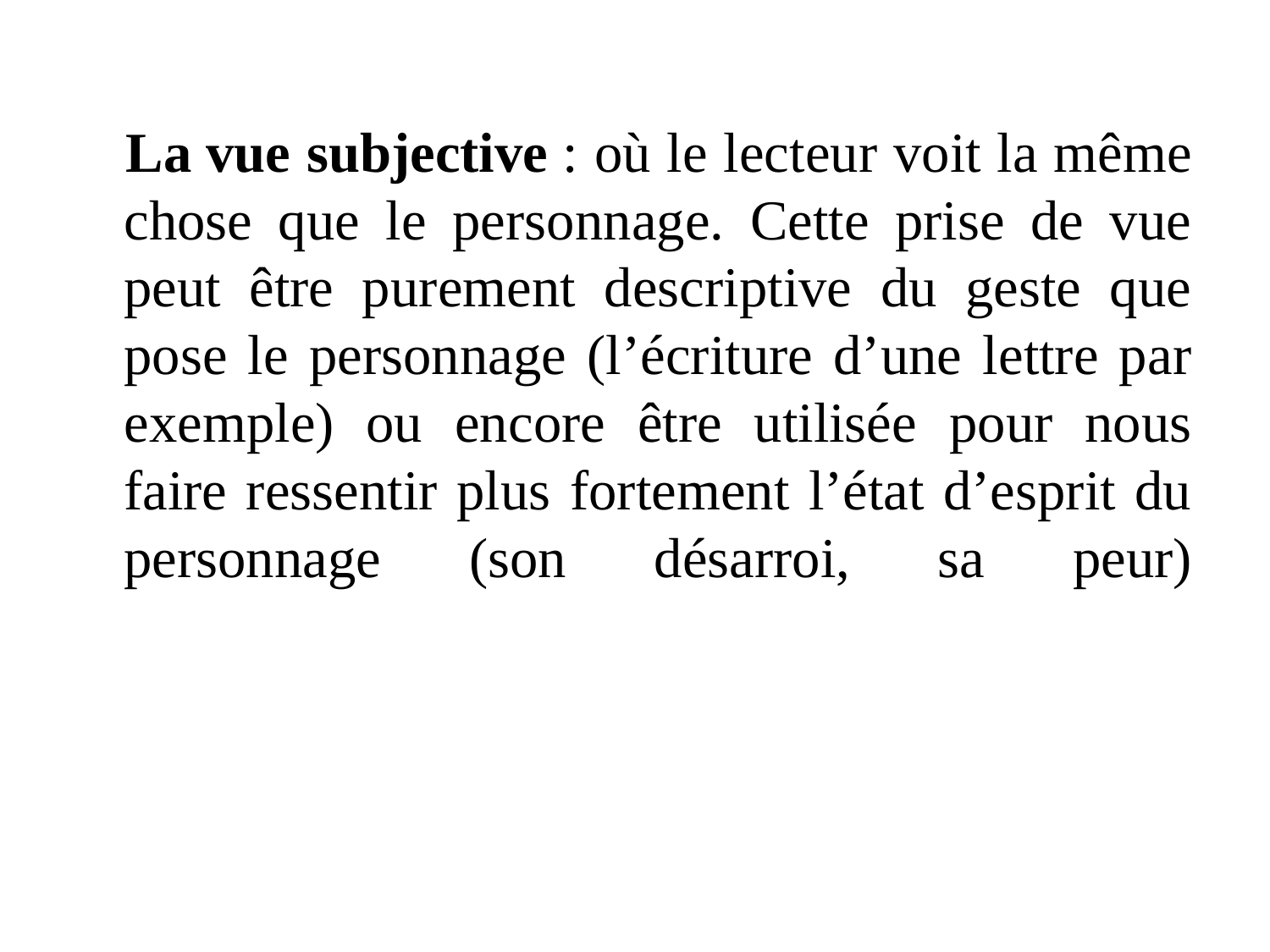

La vue subjective : où le lecteur voit la même chose que le personnage. Cette prise de vue peut être purement descriptive du geste que pose le personnage (l’écriture d’une lettre par exemple) ou encore être utilisée pour nous faire ressentir plus fortement l’état d’esprit du personnage (son désarroi, sa peur)